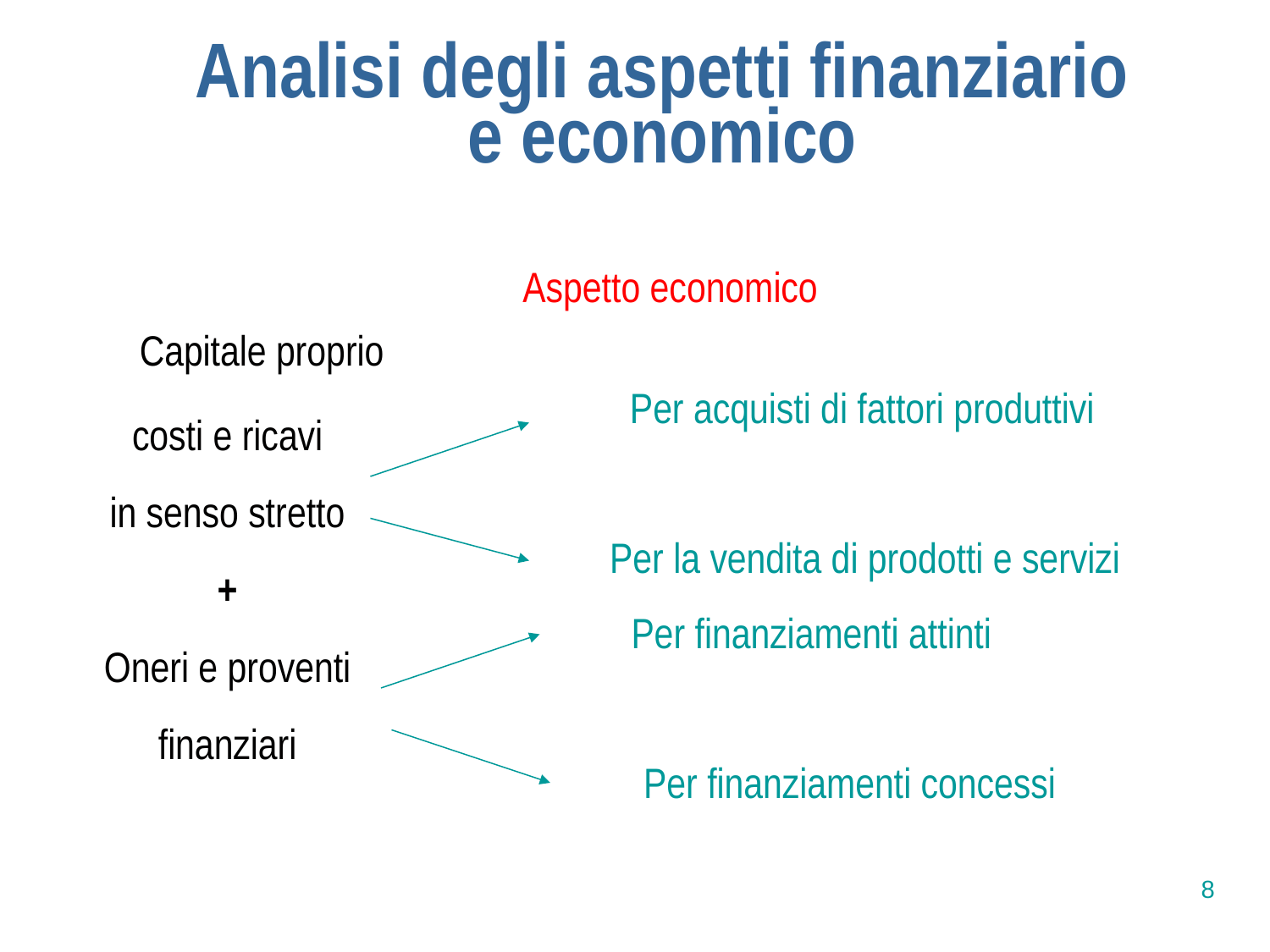

Analisi degli aspetti finanziario
e economico
Aspetto economico
Capitale proprio
Per acquisti di fattori produttivi
costi e ricavi
in senso stretto
+
Oneri e proventi
finanziari

Per la vendita di prodotti e servizi
Per finanziamenti attinti

Per finanziamenti concessi
8